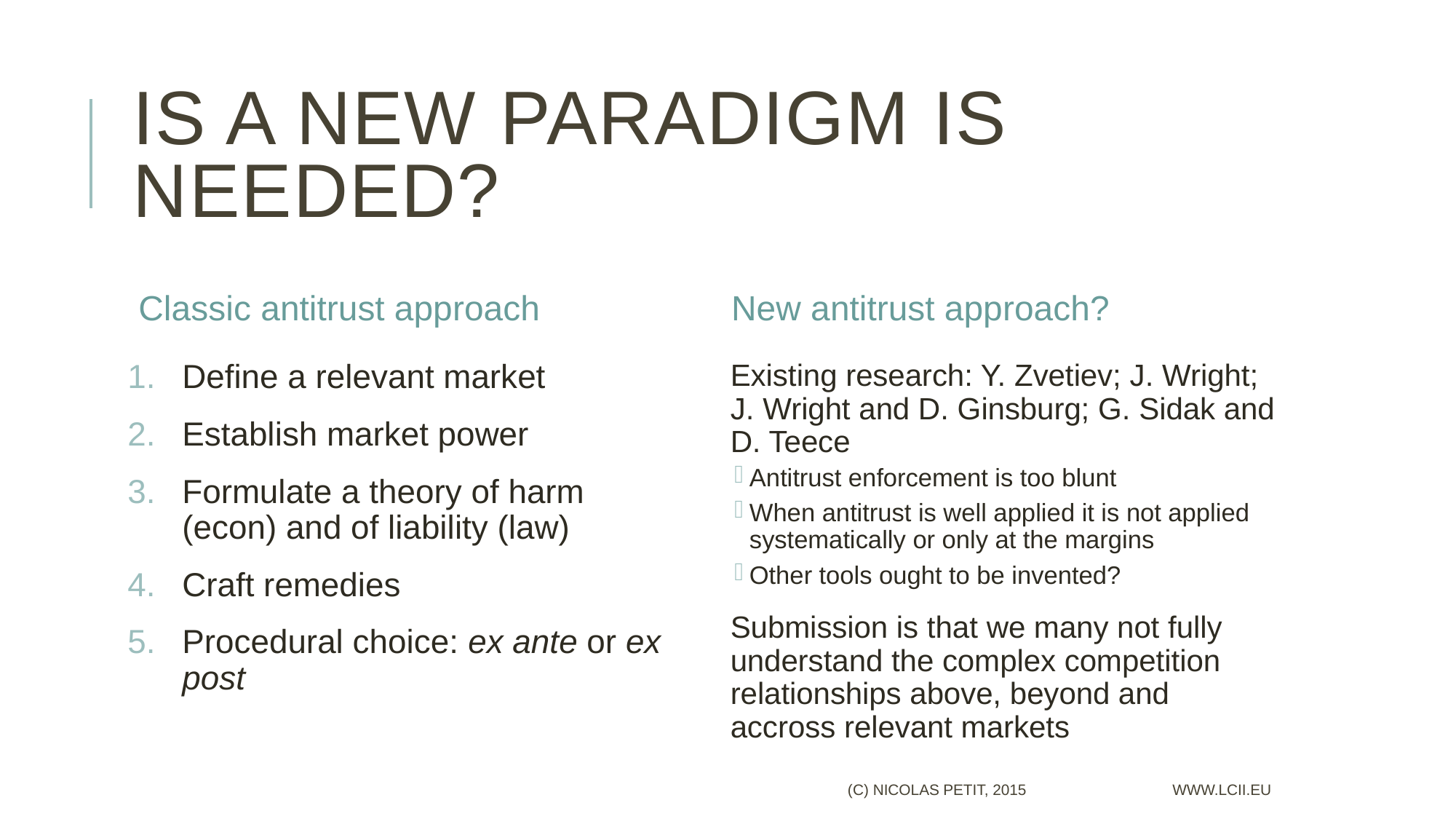

# IS A new paradigm is needed?
Classic antitrust approach
New antitrust approach?
Define a relevant market
Establish market power
Formulate a theory of harm (econ) and of liability (law)
Craft remedies
Procedural choice: ex ante or ex post

Existing research: Y. Zvetiev; J. Wright; J. Wright and D. Ginsburg; G. Sidak and D. Teece
Antitrust enforcement is too blunt
When antitrust is well applied it is not applied systematically or only at the margins
Other tools ought to be invented?
Submission is that we many not fully understand the complex competition relationships above, beyond and accross relevant markets
(c) Nicolas Petit, 2015                                   www.lcii.eu